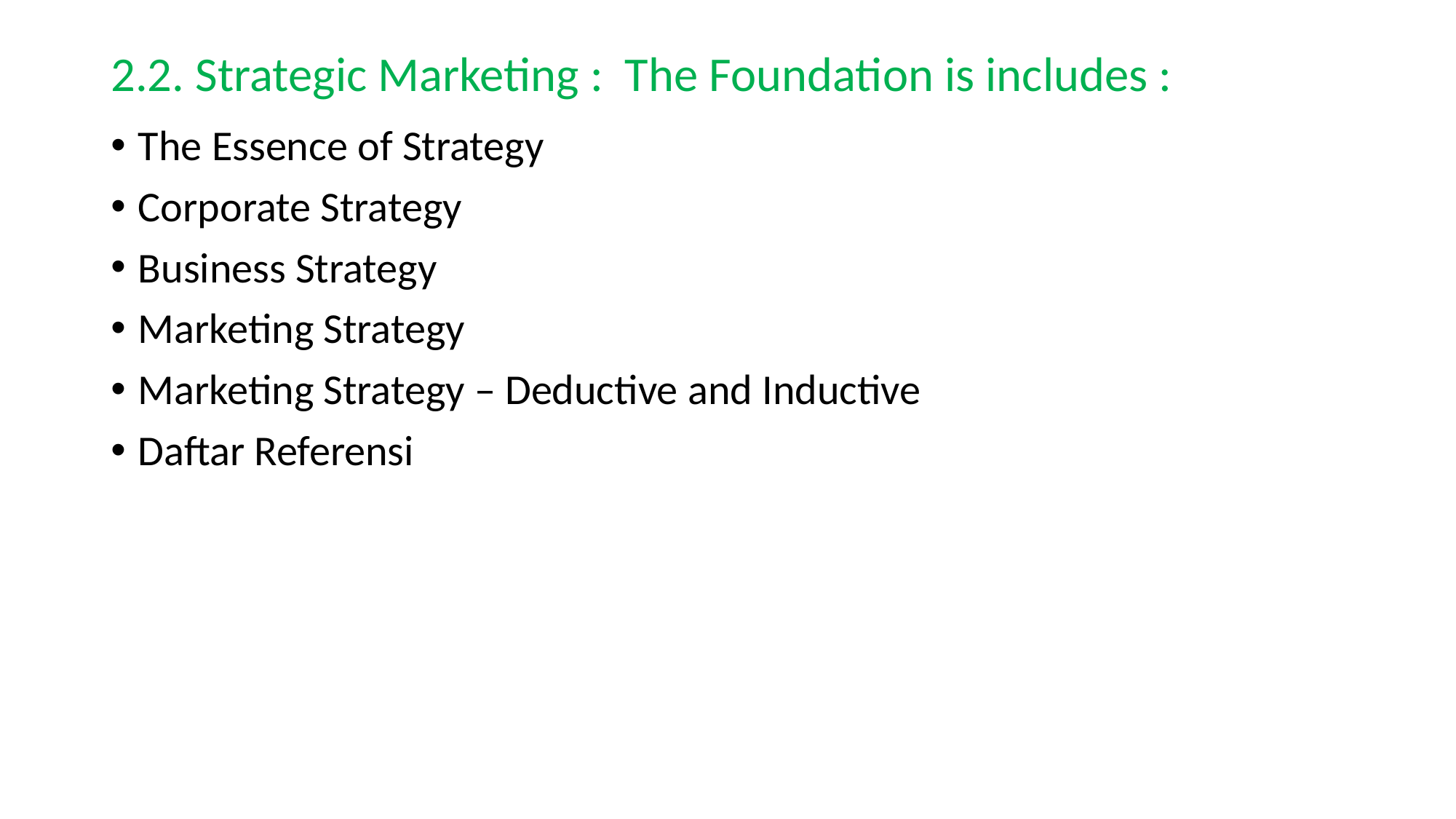

# 2.2. Strategic Marketing :  The Foundation is includes :
The Essence of Strategy
Corporate Strategy
Business Strategy
Marketing Strategy
Marketing Strategy – Deductive and Inductive
Daftar Referensi